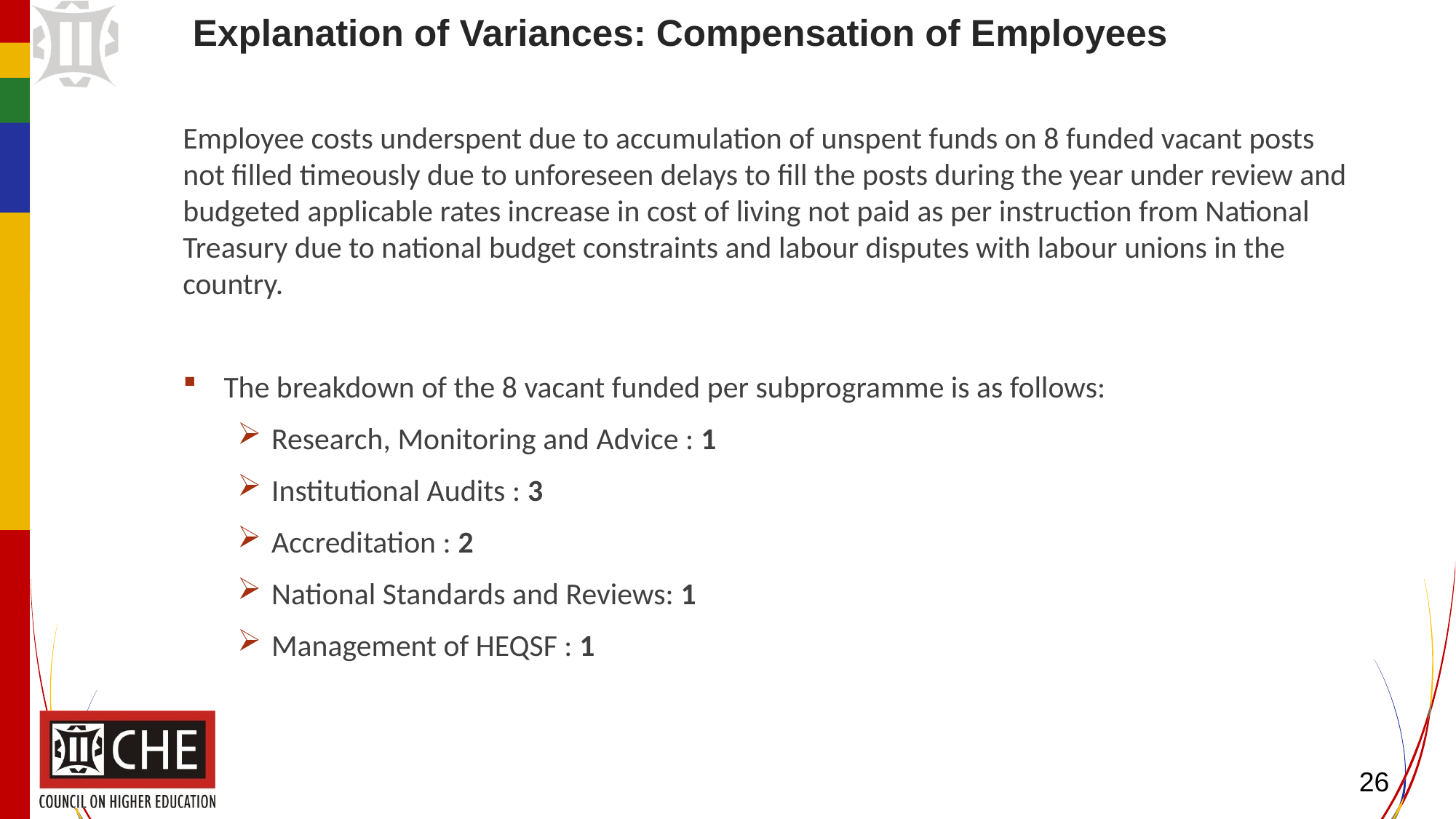

# Explanation of Variances: Compensation of Employees
Employee costs underspent due to accumulation of unspent funds on 8 funded vacant posts not filled timeously due to unforeseen delays to fill the posts during the year under review and budgeted applicable rates increase in cost of living not paid as per instruction from National Treasury due to national budget constraints and labour disputes with labour unions in the country.

The breakdown of the 8 vacant funded per subprogramme is as follows:
Research, Monitoring and Advice : 1
Institutional Audits : 3
Accreditation : 2
National Standards and Reviews: 1
Management of HEQSF : 1
26